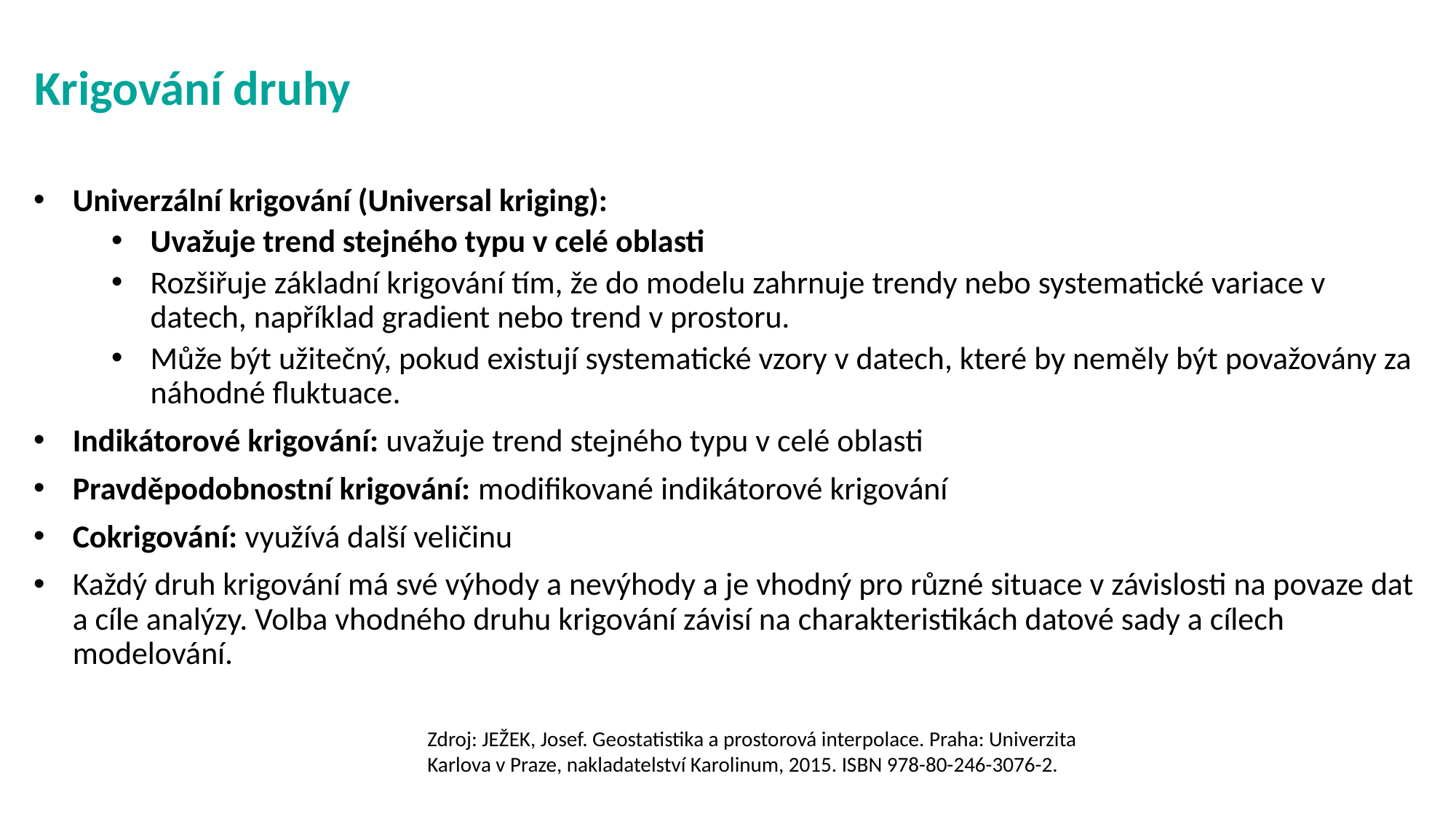

# Krigování druhy
Univerzální krigování (Universal kriging):
Uvažuje trend stejného typu v celé oblasti
Rozšiřuje základní krigování tím, že do modelu zahrnuje trendy nebo systematické variace v datech, například gradient nebo trend v prostoru.
Může být užitečný, pokud existují systematické vzory v datech, které by neměly být považovány za náhodné fluktuace.
Indikátorové krigování: uvažuje trend stejného typu v celé oblasti
Pravděpodobnostní krigování: modifikované indikátorové krigování
Cokrigování: využívá další veličinu
Každý druh krigování má své výhody a nevýhody a je vhodný pro různé situace v závislosti na povaze dat a cíle analýzy. Volba vhodného druhu krigování závisí na charakteristikách datové sady a cílech modelování.
Zdroj: JEŽEK, Josef. Geostatistika a prostorová interpolace. Praha: Univerzita Karlova v Praze, nakladatelství Karolinum, 2015. ISBN 978-80-246-3076-2.